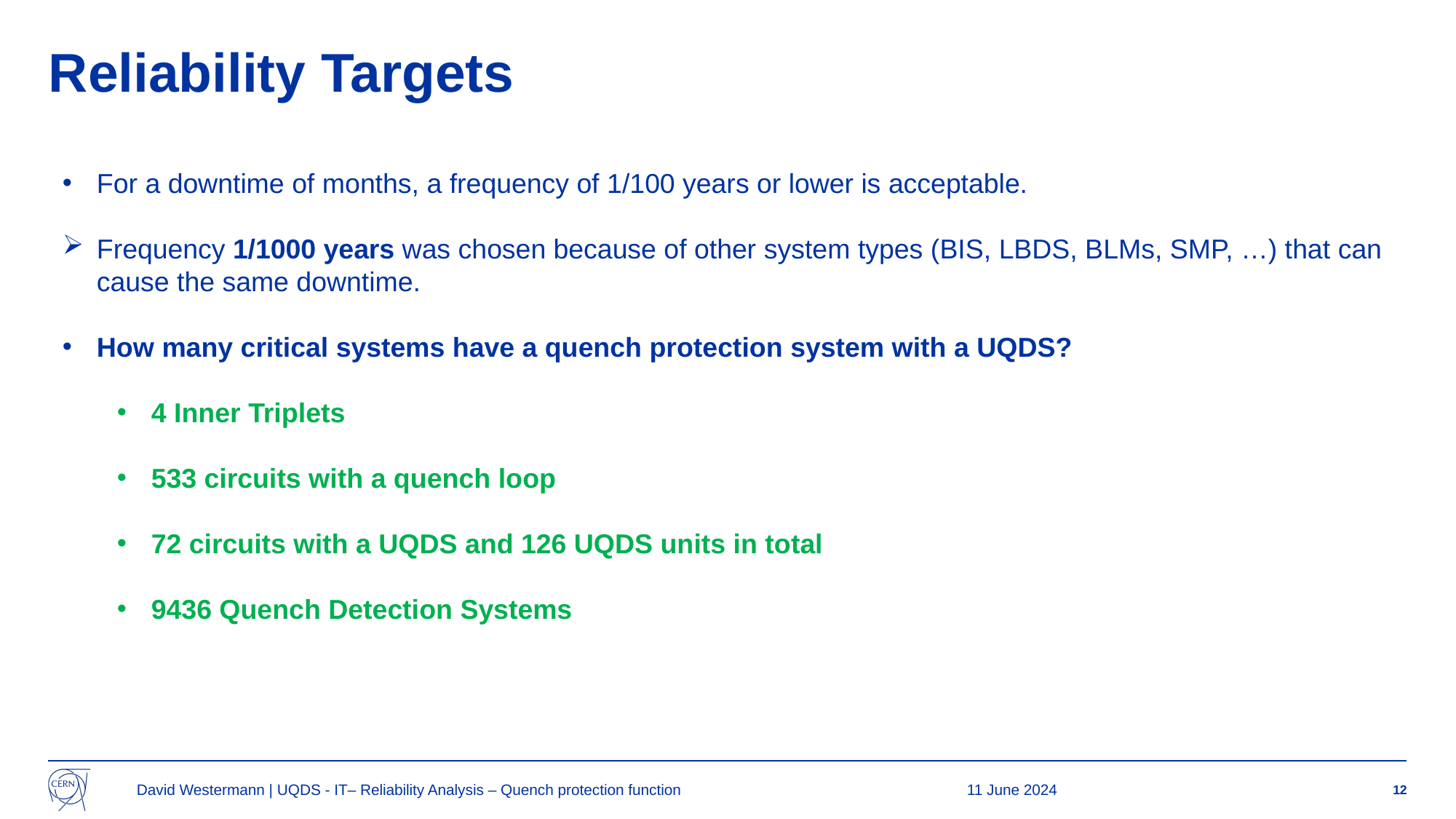

# Reliability Targets
For a downtime of months, a frequency of 1/100 years or lower is acceptable.

Frequency 1/1000 years was chosen because of other system types (BIS, LBDS, BLMs, SMP, …) that can cause the same downtime.

How many critical systems have a quench protection system with a UQDS?

4 Inner Triplets

533 circuits with a quench loop

72 circuits with a UQDS and 126 UQDS units in total

9436 Quench Detection Systems
David Westermann | UQDS - IT– Reliability Analysis – Quench protection function
11 June 2024
12